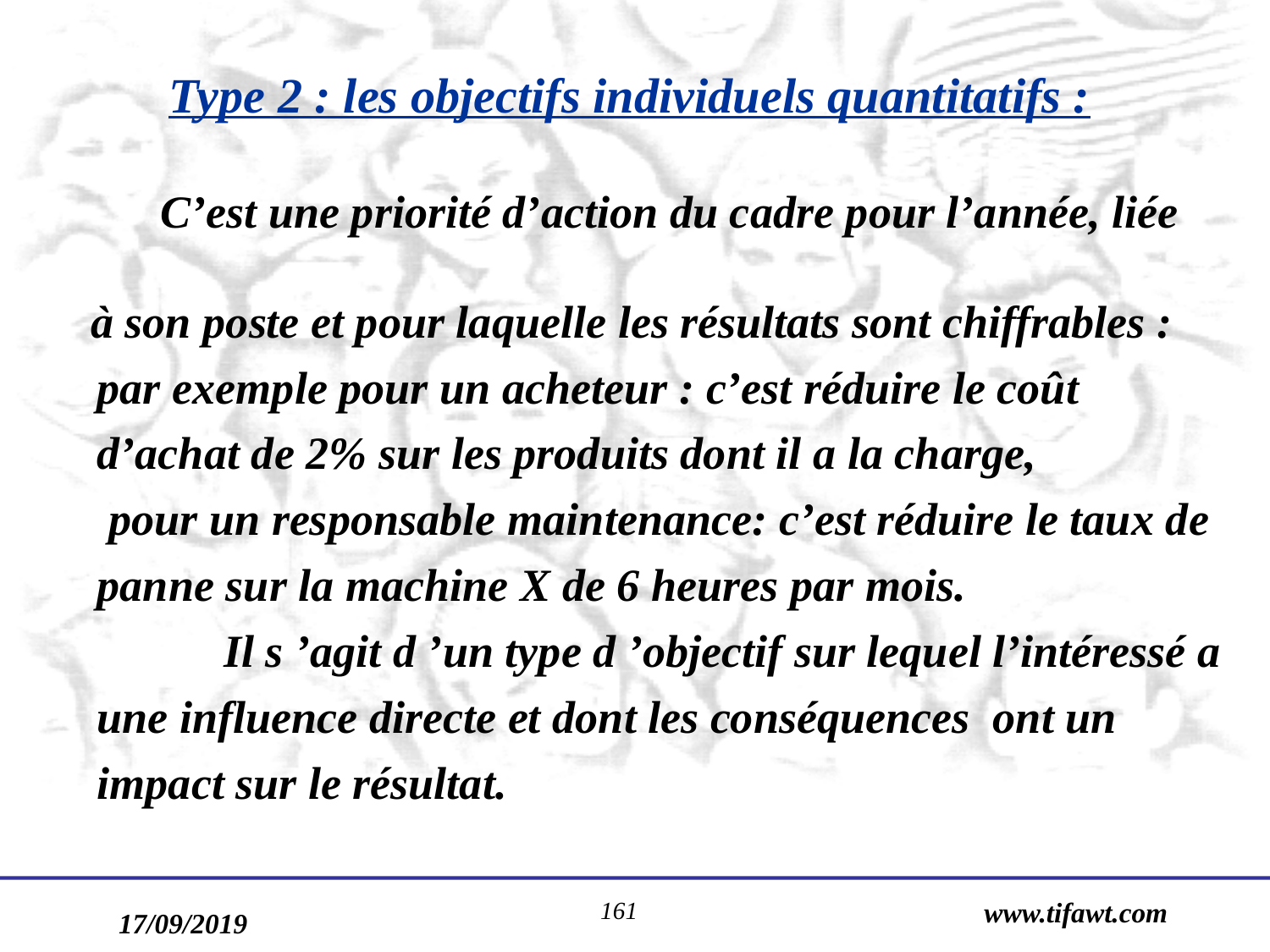

Type 2 : les objectifs individuels quantitatifs :

	C’est une priorité d’action du cadre pour l’année, liée
     à son poste et pour laquelle les résultats sont chiffrables :
par exemple pour un acheteur : c’est réduire le coût d’achat de 2% sur les produits dont il a la charge,
 pour un responsable maintenance: c’est réduire le taux de panne sur la machine X de 6 heures par mois.
	Il s ’agit d ’un type d ’objectif sur lequel l’intéressé a une influence directe et dont les conséquences  ont un impact sur le résultat.
161
www.tifawt.com
17/09/2019